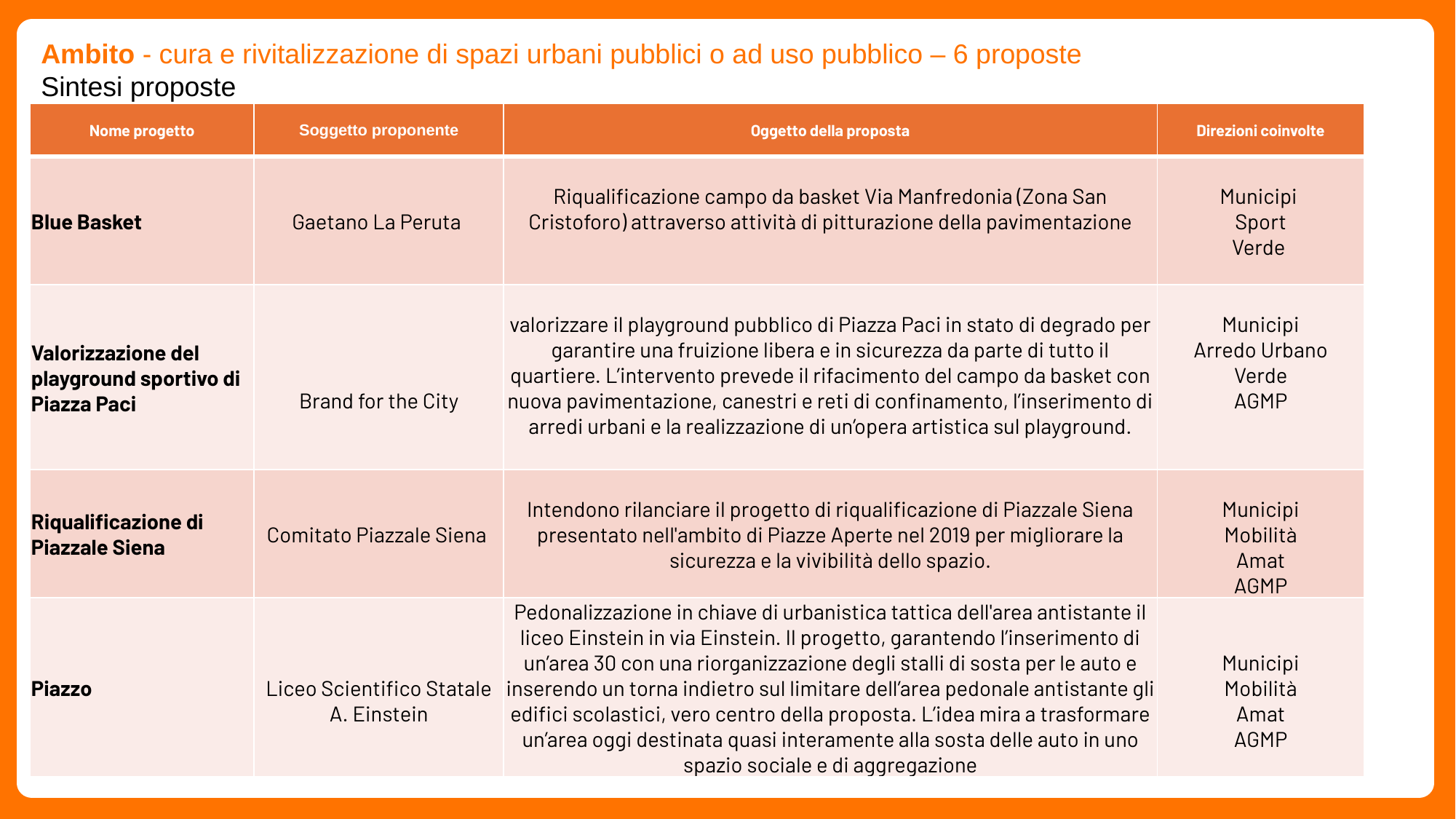

Ambito - cura e rivitalizzazione di spazi urbani pubblici o ad uso pubblico – 6 proposte
Sintesi proposte

| Nome progetto | Soggetto proponente | Oggetto della proposta | Direzioni coinvolte |
| --- | --- | --- | --- |
| Blue Basket | Gaetano La Peruta | Riqualificazione campo da basket Via Manfredonia (Zona San Cristoforo) attraverso attività di pitturazione della pavimentazione | Municipi Sport Verde |
| Valorizzazione del playground sportivo di Piazza Paci | Brand for the City | valorizzare il playground pubblico di Piazza Paci in stato di degrado per garantire una fruizione libera e in sicurezza da parte di tutto il quartiere. L’intervento prevede il rifacimento del campo da basket con nuova pavimentazione, canestri e reti di confinamento, l’inserimento di arredi urbani e la realizzazione di un’opera artistica sul playground. | Municipi Arredo Urbano Verde AGMP |
| Riqualificazione di Piazzale Siena | Comitato Piazzale Siena | Intendono rilanciare il progetto di riqualificazione di Piazzale Siena presentato nell'ambito di Piazze Aperte nel 2019 per migliorare la sicurezza e la vivibilità dello spazio. | Municipi Mobilità Amat AGMP |
| Piazzo | Liceo Scientifico Statale A. Einstein | Pedonalizzazione in chiave di urbanistica tattica dell'area antistante il liceo Einstein in via Einstein. Il progetto, garantendo l’inserimento di un’area 30 con una riorganizzazione degli stalli di sosta per le auto e inserendo un torna indietro sul limitare dell’area pedonale antistante gli edifici scolastici, vero centro della proposta. L’idea mira a trasformare un’area oggi destinata quasi interamente alla sosta delle auto in uno spazio sociale e di aggregazione | Municipi Mobilità Amat AGMP |